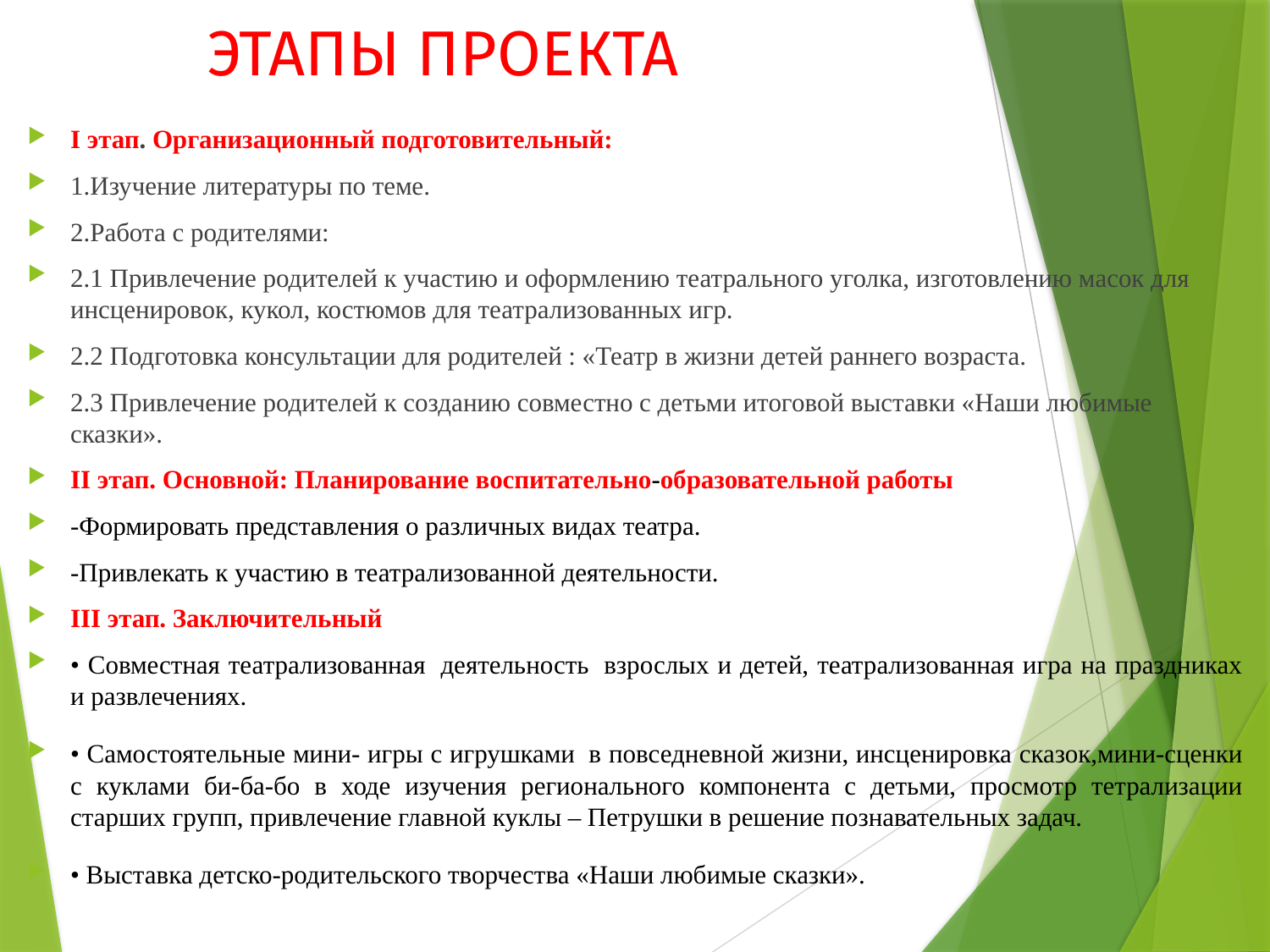

# ЭТАПЫ ПРОЕКТА
I этап. Организационный подготовительный:
1.Изучение литературы по теме.
2.Работа с родителями:
2.1 Привлечение родителей к участию и оформлению театрального уголка, изготовлению масок для инсценировок, кукол, костюмов для театрализованных игр.
2.2 Подготовка консультации для родителей : «Театр в жизни детей раннего возраста.
2.3 Привлечение родителей к созданию совместно с детьми итоговой выставки «Наши любимые сказки».
II этап. Основной: Планирование воспитательно-образовательной работы
-Формировать представления о различных видах театра.
-Привлекать к участию в театрализованной деятельности.
III этап. Заключительный
• Совместная театрализованная  деятельность  взрослых и детей, театрализованная игра на праздниках и развлечениях.
• Самостоятельные мини- игры с игрушками  в повседневной жизни, инсценировка сказок,мини-сценки с куклами би-ба-бо в ходе изучения регионального компонента с детьми, просмотр тетрализации старших групп, привлечение главной куклы – Петрушки в решение познавательных задач.
• Выставка детско-родительского творчества «Наши любимые сказки».